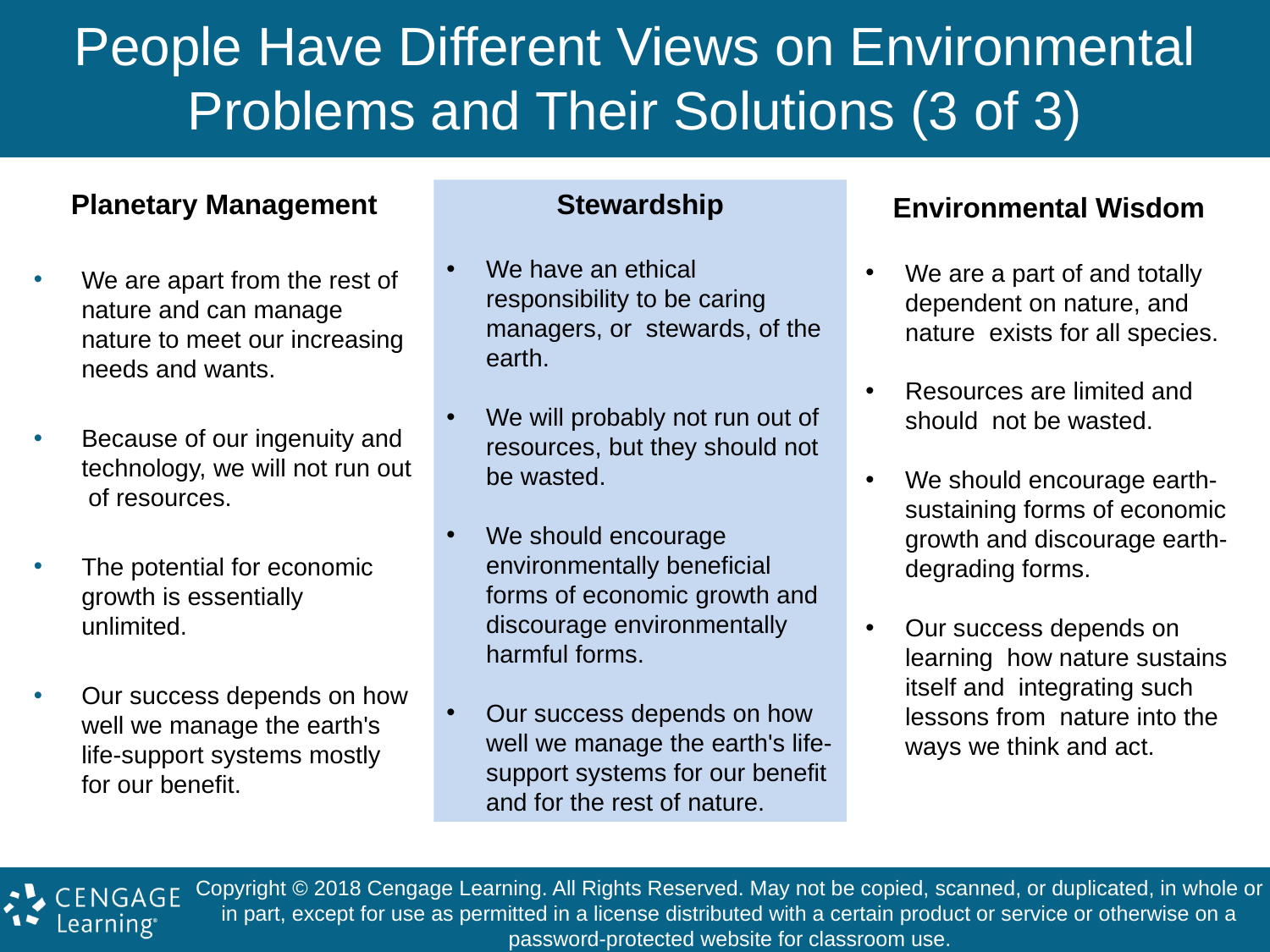

# People Have Different Views on Environmental Problems and Their Solutions (3 of 3)
Planetary Management

We are apart from the rest of  nature and can manage nature to meet our increasing needs and wants.

Because of our ingenuity and  technology, we will not run out  of resources.

The potential for economic  growth is essentially unlimited.

Our success depends on how well we manage the earth's life-support systems mostly for our benefit.
Stewardship

We have an ethical responsibility to be caring managers, or  stewards, of the earth.

We will probably not run out of  resources, but they should not be wasted.

We should encourage  environmentally beneficial forms of economic growth and  discourage environmentally  harmful forms.

Our success depends on how well we manage the earth's life-support systems for our benefit and for the rest of nature.
Environmental Wisdom

We are a part of and totally  dependent on nature, and nature  exists for all species.

Resources are limited and should  not be wasted.

We should encourage earth-  sustaining forms of economic growth and discourage earth-degrading forms.

Our success depends on learning  how nature sustains itself and  integrating such lessons from  nature into the ways we think and act.